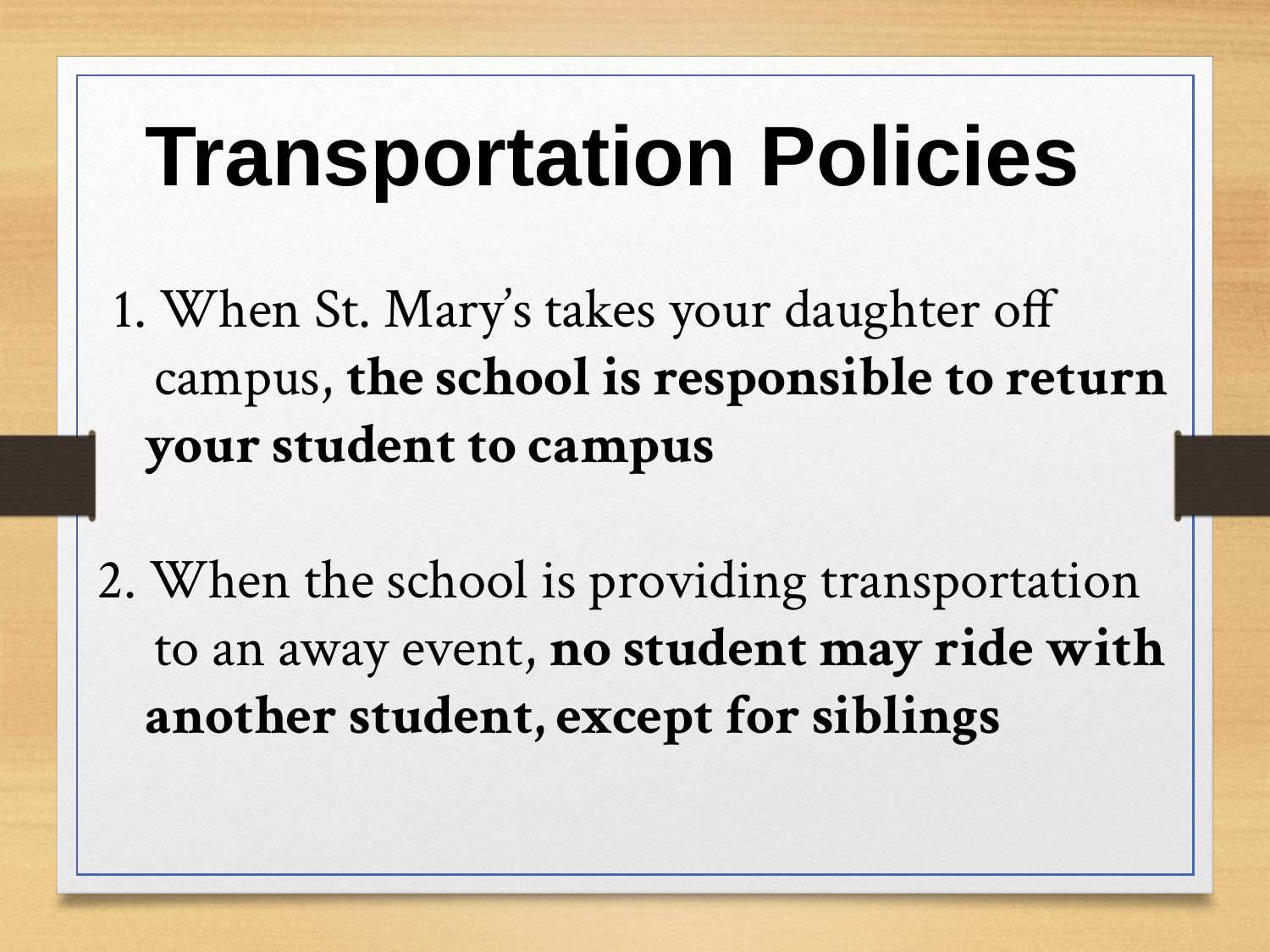

Transportation Policies

	1. When St. Mary’s takes your daughter off
       campus, the school is responsible to return
       your student to campus

   2. When the school is providing transportation
       to an away event, no student may ride with
       another student, except for siblings